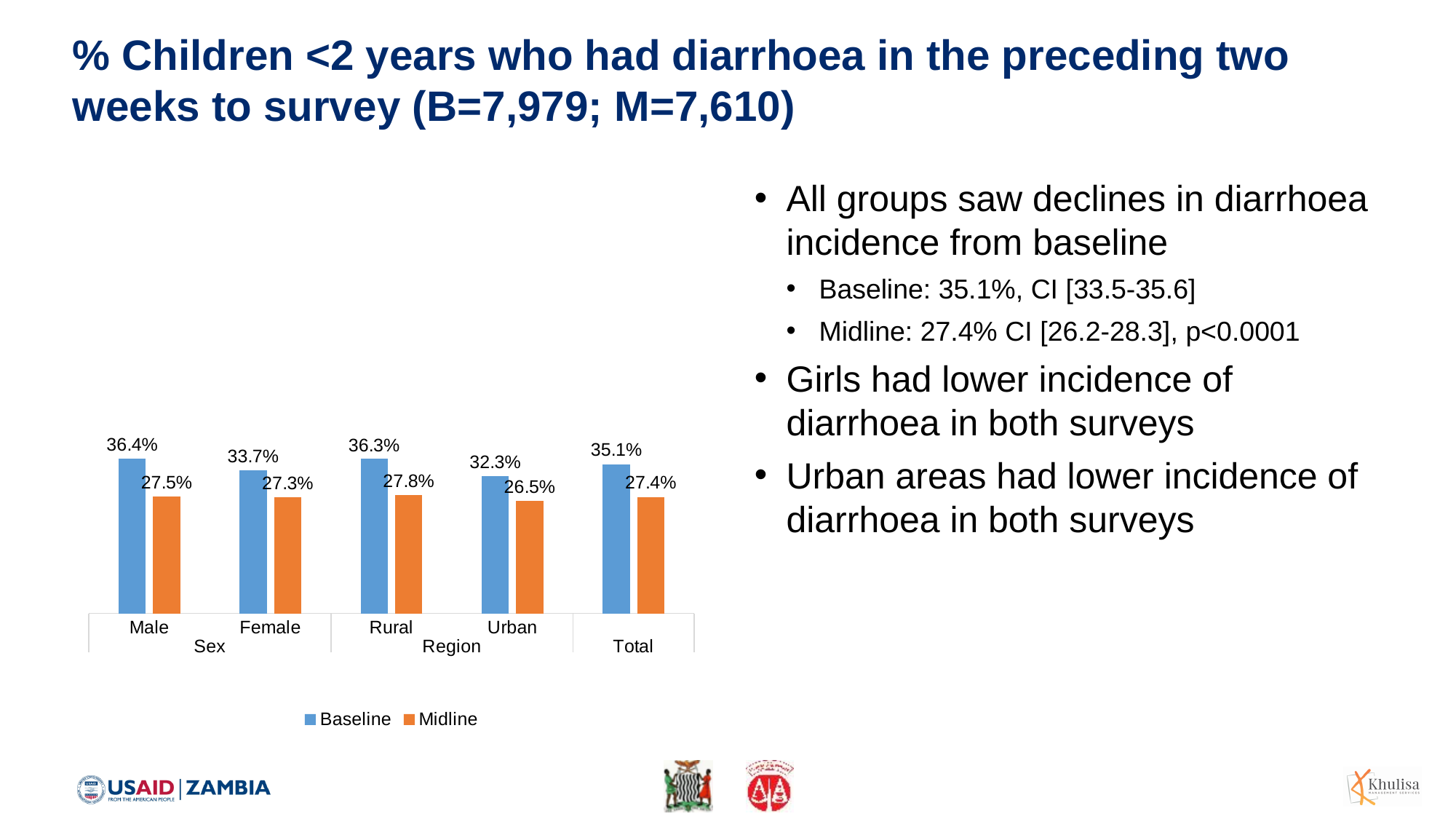

# % Children <2 years who had diarrhoea in the preceding two weeks to survey (B=7,979; M=7,610)

### Chart

| Category | Baseline | Midline |
|---|---|---|
| Male | 0.364 | 0.275 |
| Female | 0.337 | 0.273 |
| Rural | 0.363 | 0.278 |
| Urban | 0.323 | 0.265 |
|  | 0.351 | 0.274 |
All groups saw declines in diarrhoea incidence from baseline
Baseline: 35.1%, CI [33.5-35.6]
Midline: 27.4% CI [26.2-28.3], p<0.0001
Girls had lower incidence of diarrhoea in both surveys
Urban areas had lower incidence of diarrhoea in both surveys